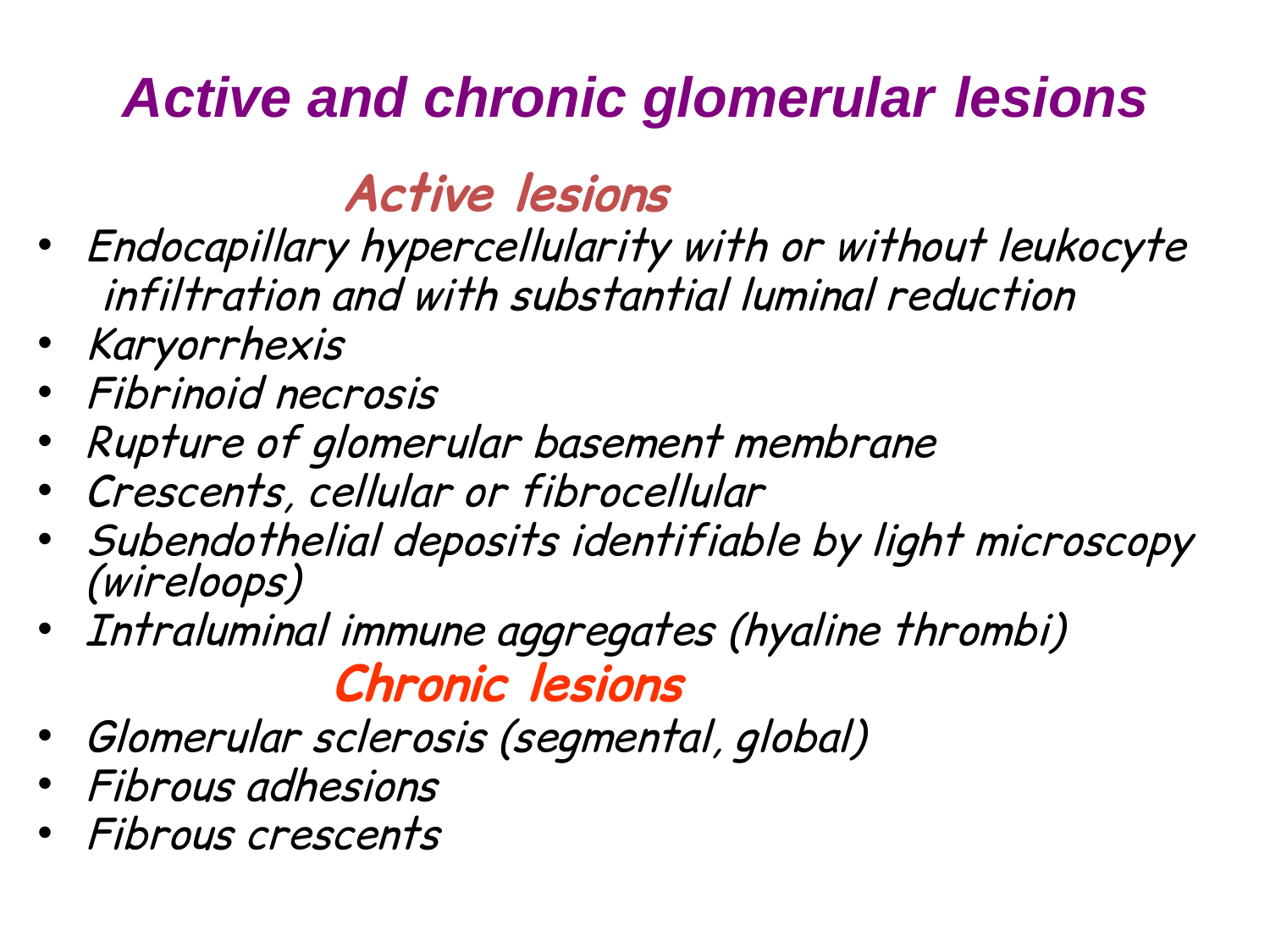

Active and chronic glomerular lesions

                                Active lesions
Endocapillary hypercellularity with or without leukocyte
     infiltration and with substantial luminal reduction
Karyorrhexis
Fibrinoid necrosis
Rupture of glomerular basement membrane
Crescents, cellular or fibrocellular
Subendothelial deposits identifiable by light microscopy (wireloops)
Intraluminal immune aggregates (hyaline thrombi)
                Chronic lesions
Glomerular sclerosis (segmental, global)
Fibrous adhesions
Fibrous crescents